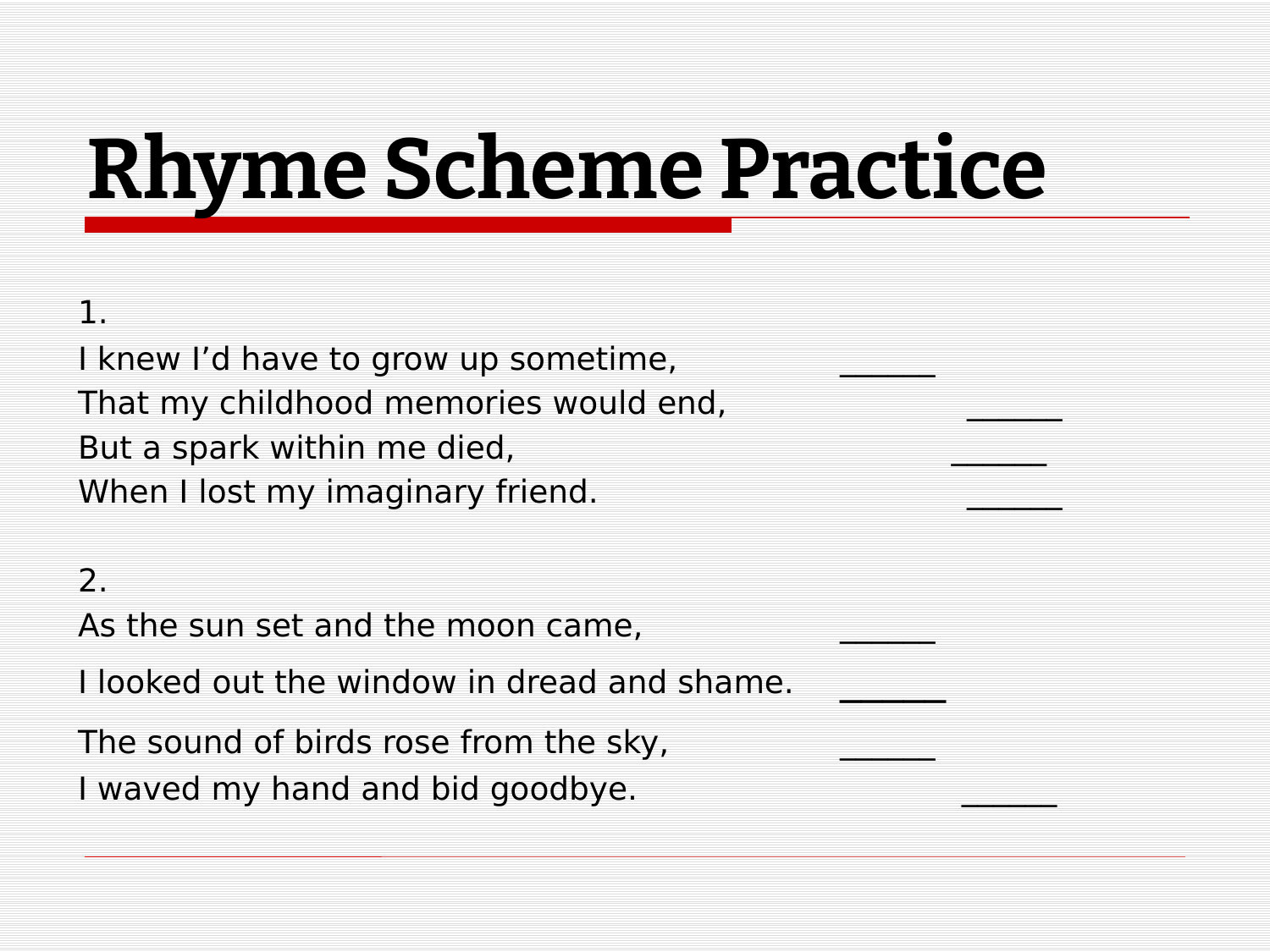

# Rhyme Scheme Practice
	1.
	I knew I’d have to grow up sometime,		______
	That my childhood memories would end,		______
	But a spark within me died,			           ______
	When I lost my imaginary friend. 			______

	2.
	As the sun set and the moon came,		______
	I looked out the window in dread and shame.	_____
	The sound of birds rose from the sky,		______
	I waved my hand and bid goodbye.		            ______